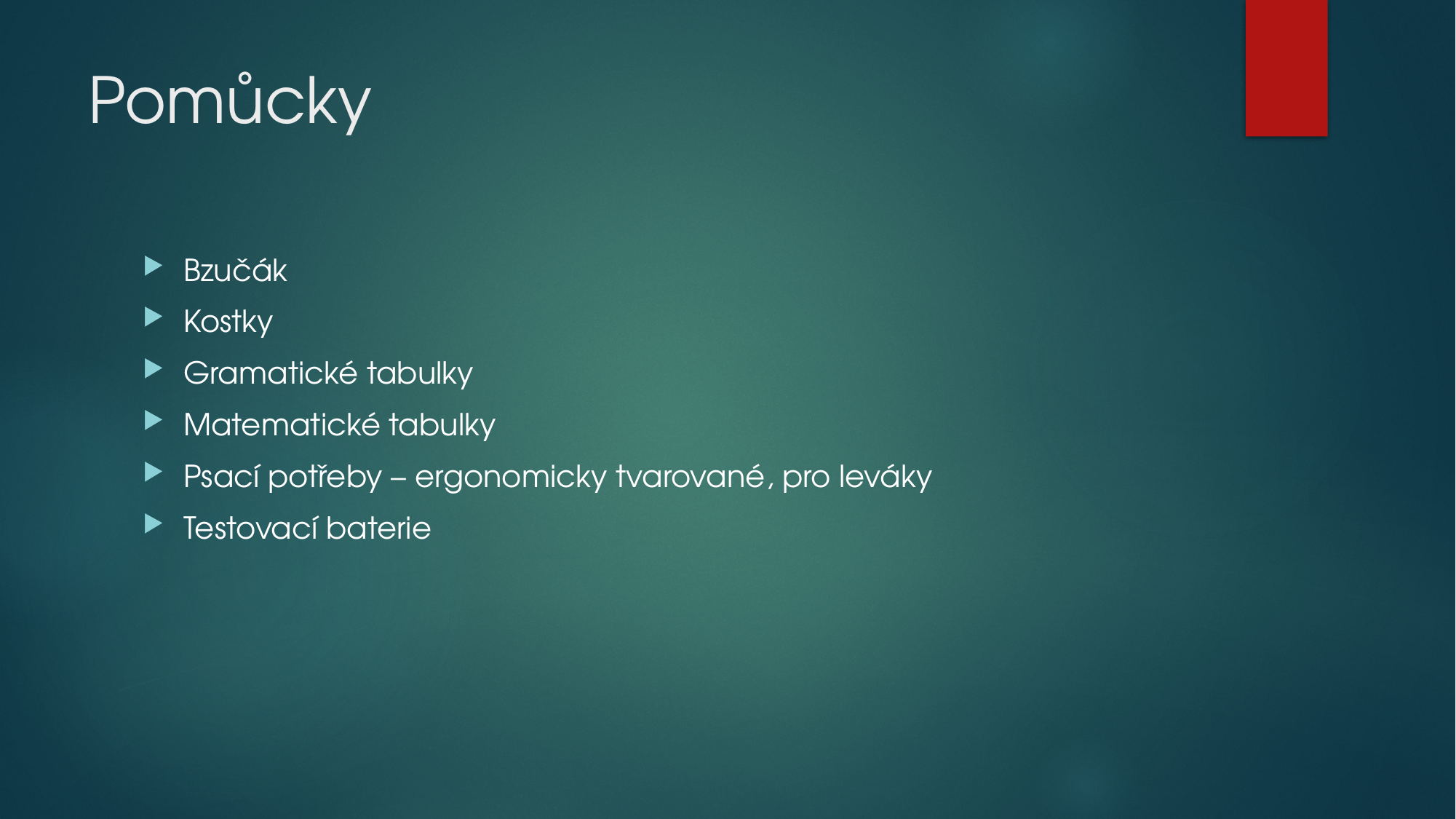

# Pomůcky
Bzučák
Kostky
Gramatické tabulky
Matematické tabulky
Psací potřeby – ergonomicky tvarované, pro leváky
Testovací baterie